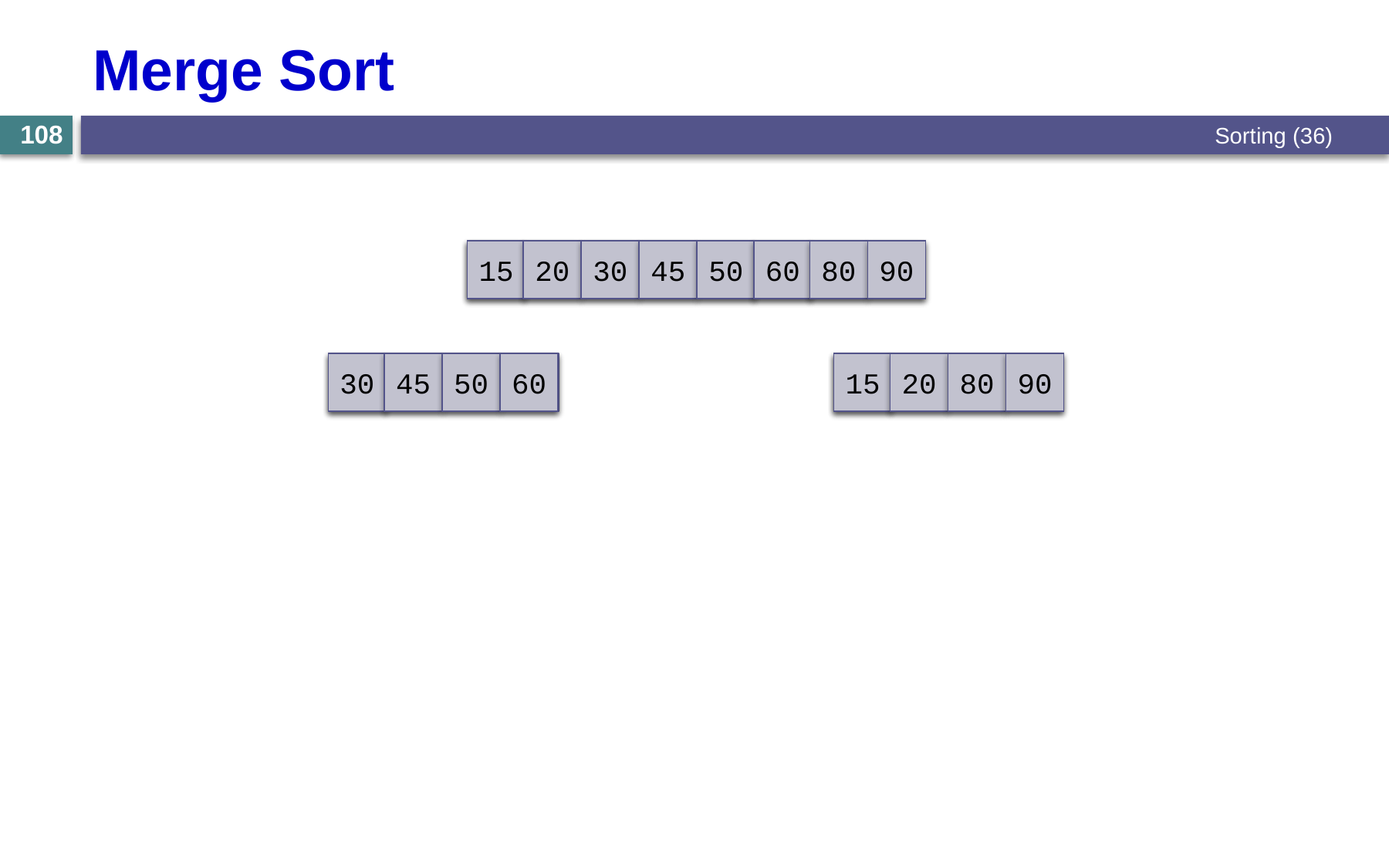

# Merge Sort
Sorting (36)
108
50
60
45
30
90
20
80
15
15
20
30
45
50
60
80
90
30
45
50
60
50
60
45
30
90
20
85
15
15
20
80
90